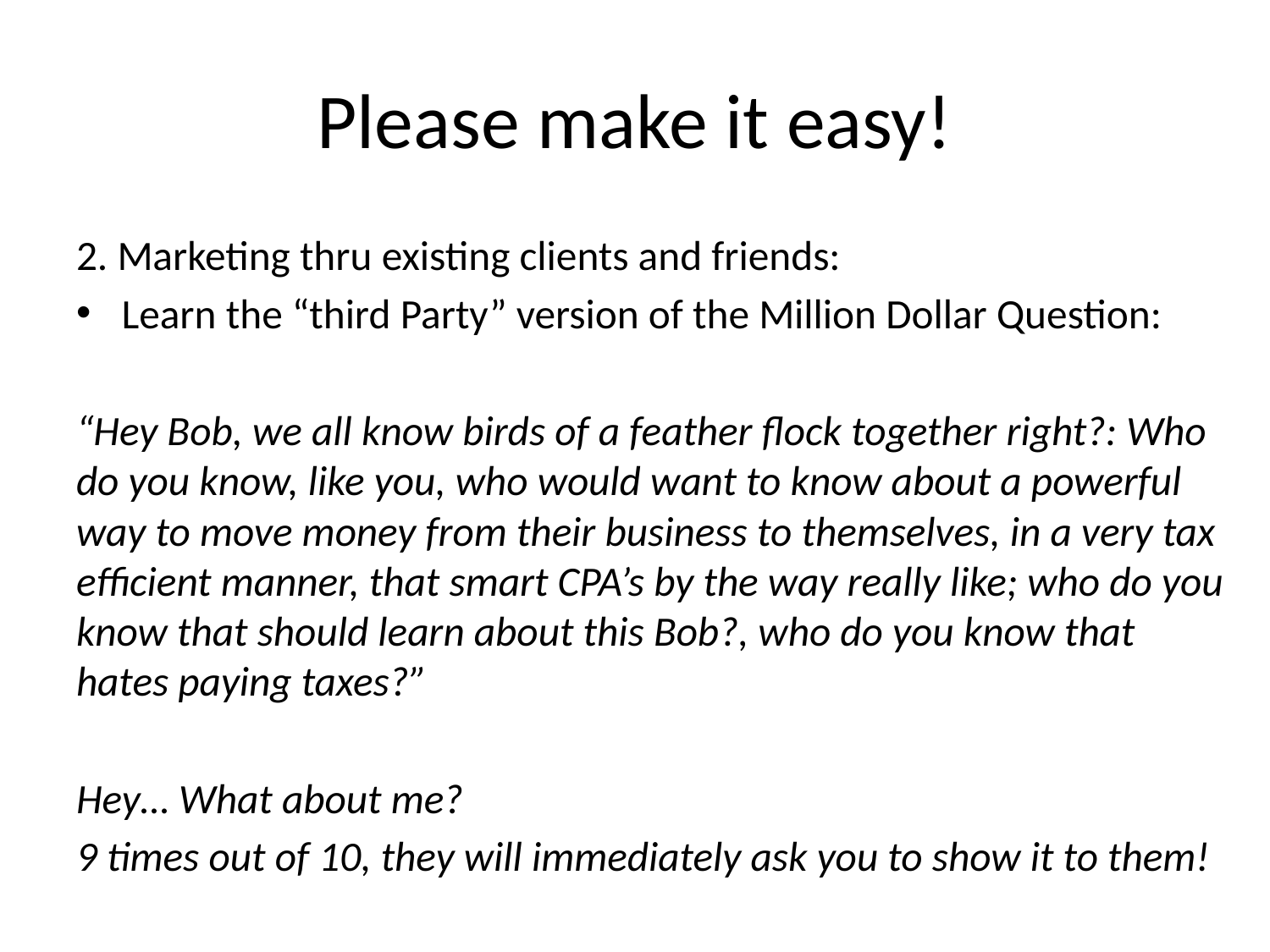

# Please make it easy!
2. Marketing thru existing clients and friends:
Learn the “third Party” version of the Million Dollar Question:

“Hey Bob, we all know birds of a feather flock together right?: Who do you know, like you, who would want to know about a powerful way to move money from their business to themselves, in a very tax efficient manner, that smart CPA’s by the way really like; who do you know that should learn about this Bob?, who do you know that hates paying taxes?”

Hey… What about me?
9 times out of 10, they will immediately ask you to show it to them!